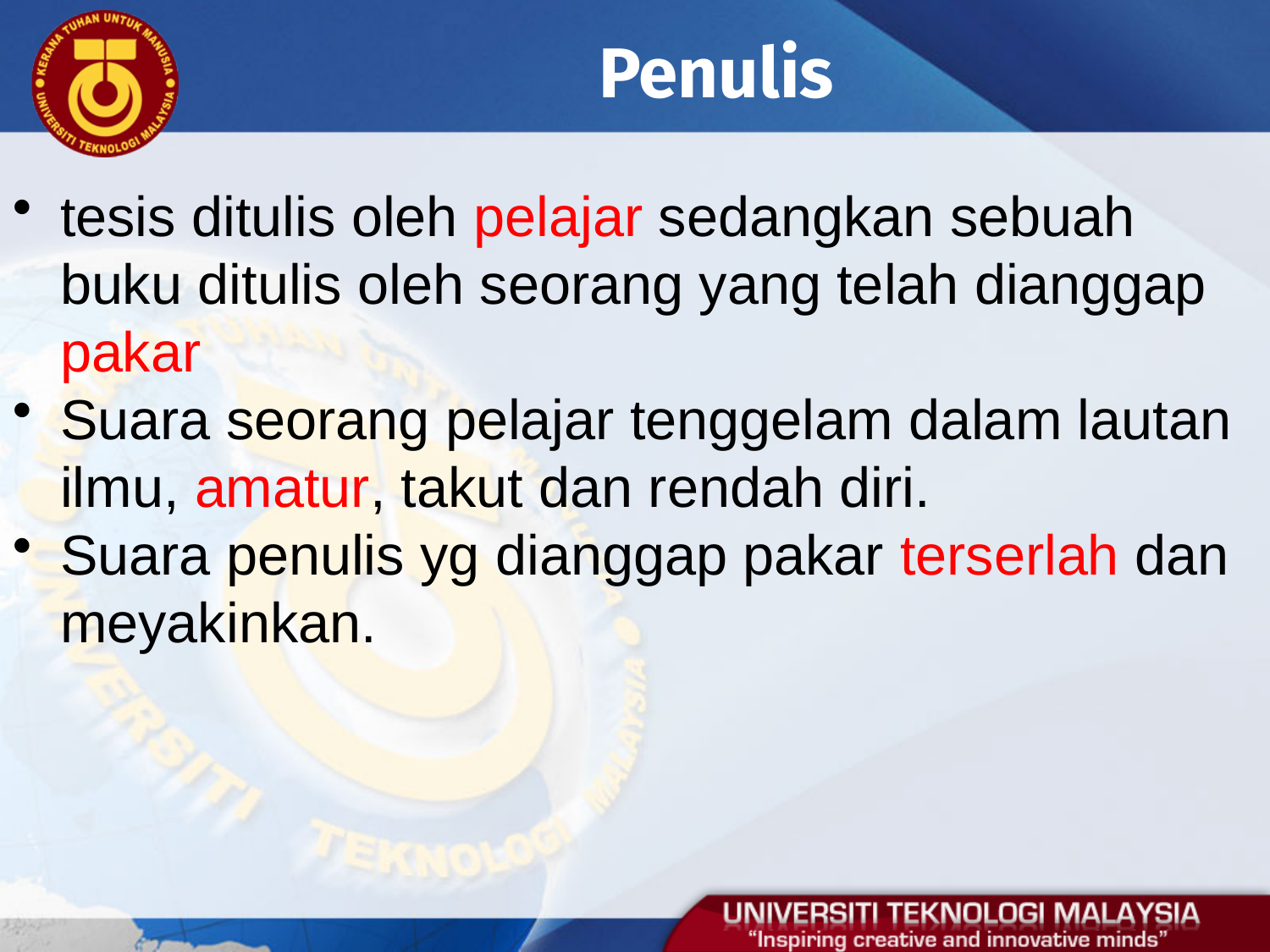

# Penulis
tesis ditulis oleh pelajar sedangkan sebuah buku ditulis oleh seorang yang telah dianggap pakar
Suara seorang pelajar tenggelam dalam lautan ilmu, amatur, takut dan rendah diri.
Suara penulis yg dianggap pakar terserlah dan meyakinkan.